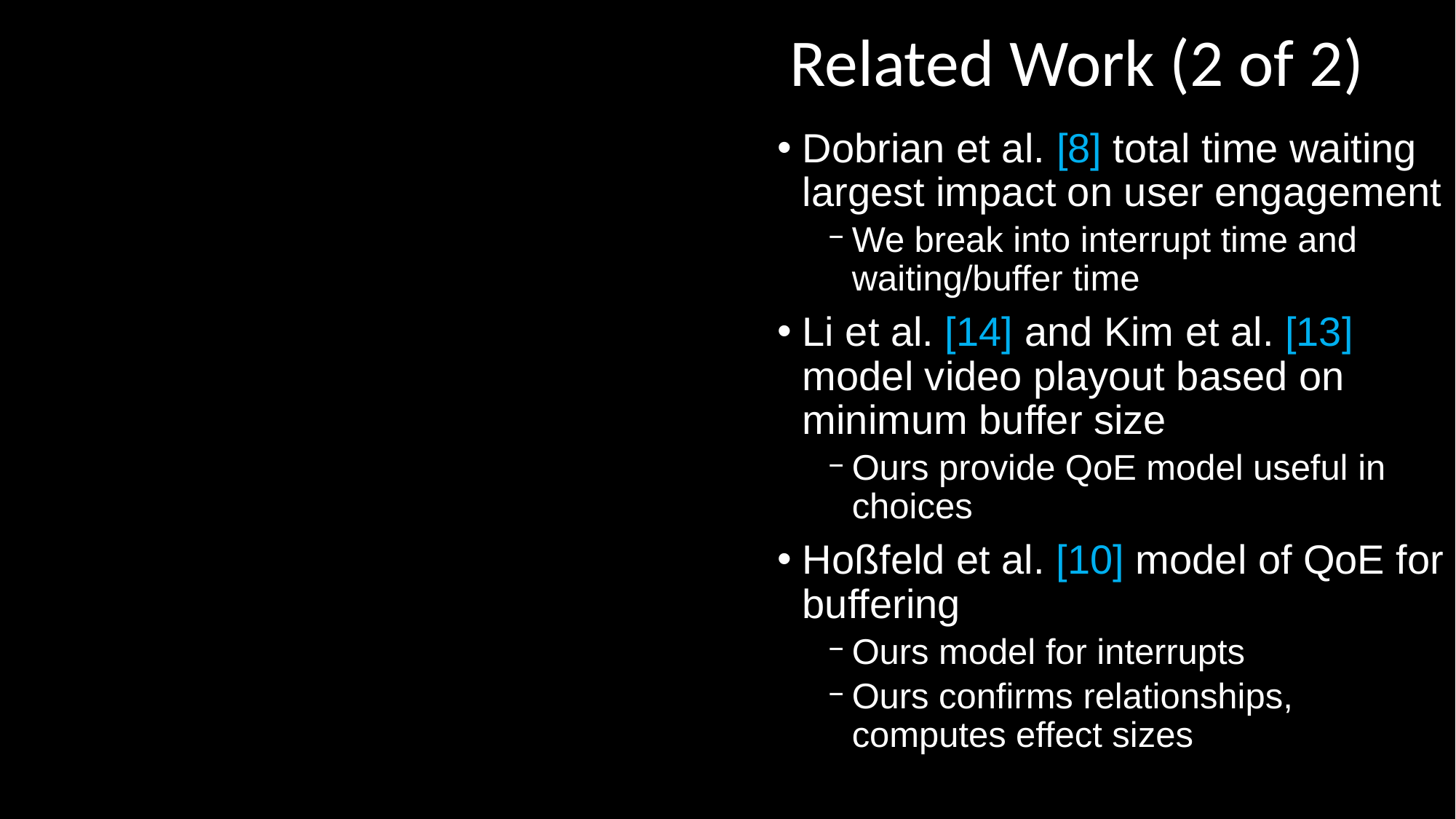

# Related Work (2 of 2)
Dobrian et al. [8] total time waiting largest impact on user engagement
We break into interrupt time and waiting/buffer time
Li et al. [14] and Kim et al. [13] model video playout based on minimum buffer size
Ours provide QoE model useful in choices
Hoßfeld et al. [10] model of QoE for buffering
Ours model for interrupts
Ours confirms relationships, computes effect sizes